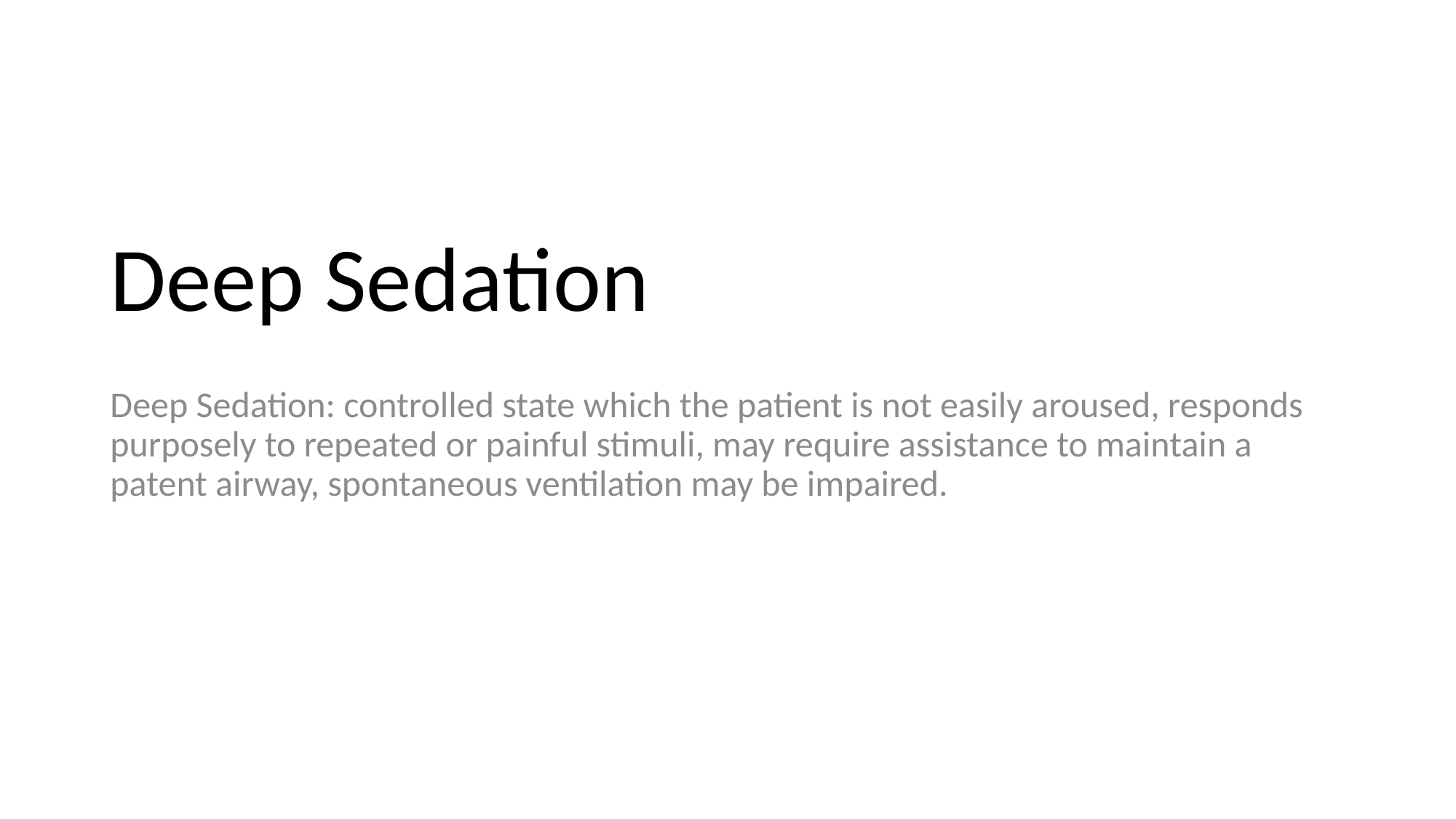

# Deep Sedation
Deep Sedation: controlled state which the patient is not easily aroused, responds purposely to repeated or painful stimuli, may require assistance to maintain a patent airway, spontaneous ventilation may be impaired.